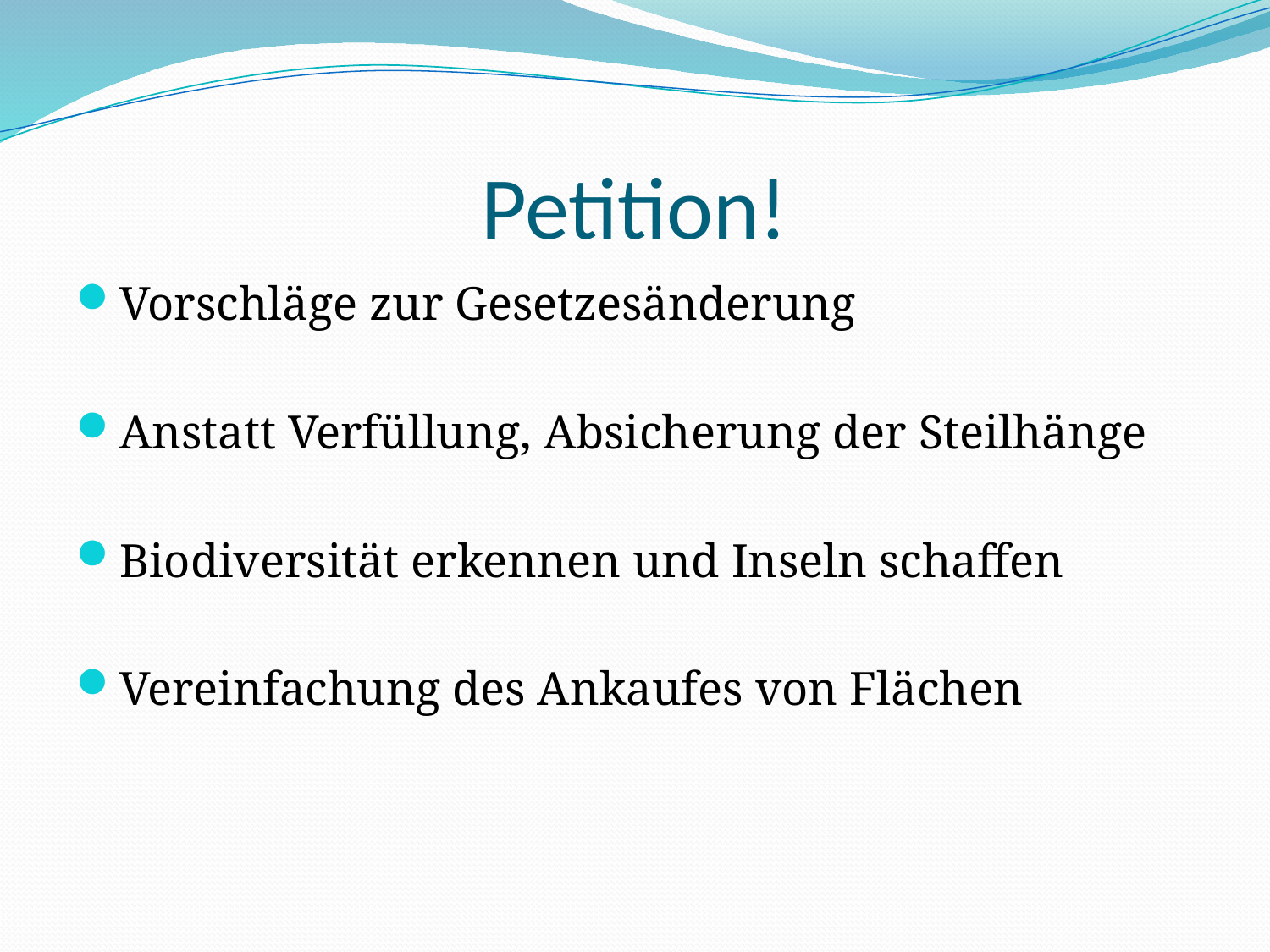

# Petition!
Vorschläge zur Gesetzesänderung

Anstatt Verfüllung, Absicherung der Steilhänge

Biodiversität erkennen und Inseln schaffen

Vereinfachung des Ankaufes von Flächen